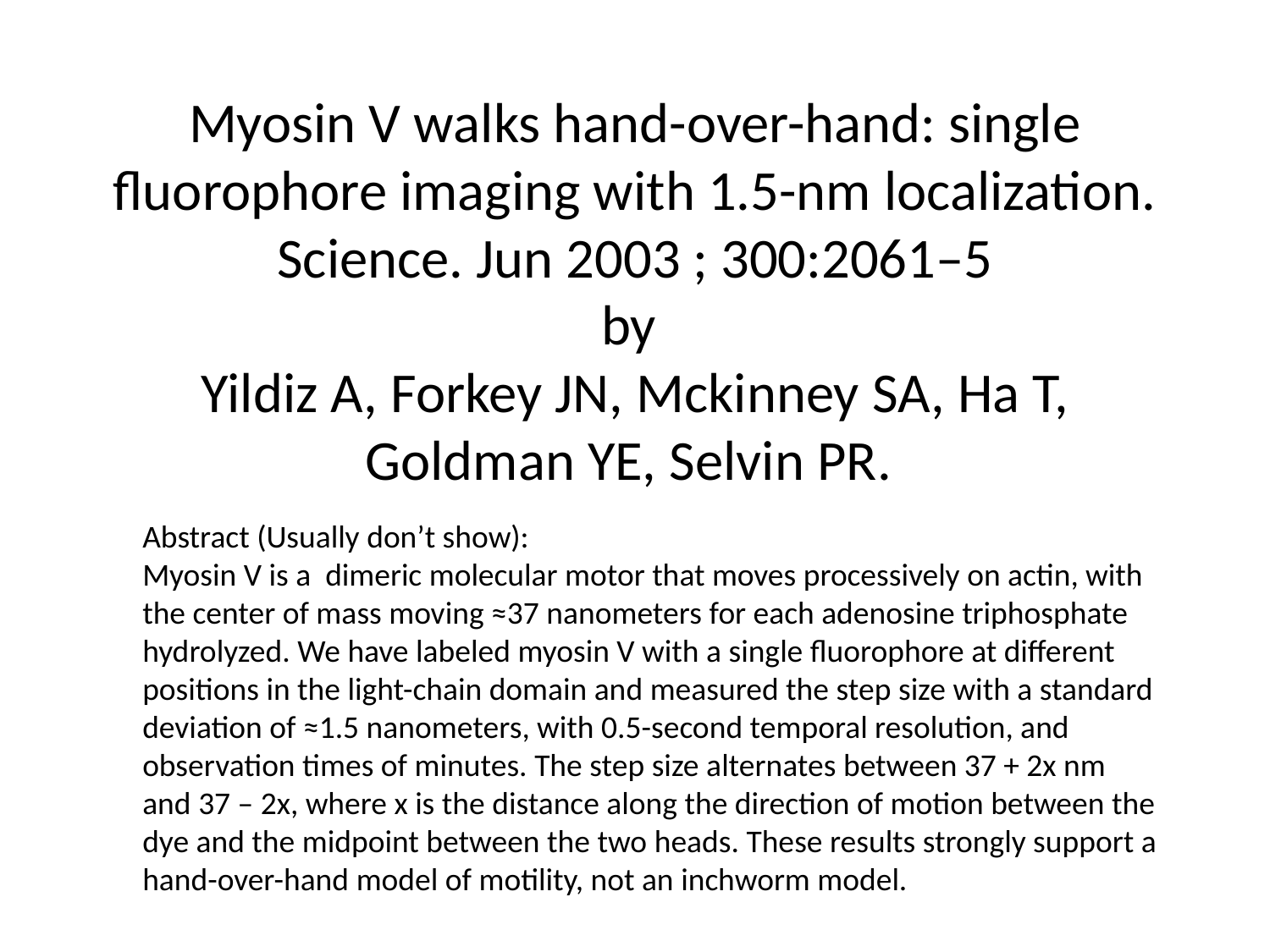

# Myosin V walks hand-over-hand: single fluorophore imaging with 1.5-nm localization. Science. Jun 2003 ; 300:2061–5 by Yildiz A, Forkey JN, Mckinney SA, Ha T, Goldman YE, Selvin PR.
Abstract (Usually don’t show):
Myosin V is a  dimeric molecular motor that moves processively on actin, with the center of mass moving ≈37 nanometers for each adenosine triphosphate hydrolyzed. We have labeled myosin V with a single fluorophore at different positions in the light-chain domain and measured the step size with a standard deviation of ≈1.5 nanometers, with 0.5-second temporal resolution, and observation times of minutes. The step size alternates between 37 + 2x nm and 37 – 2x, where x is the distance along the direction of motion between the dye and the midpoint between the two heads. These results strongly support a hand-over-hand model of motility, not an inchworm model.